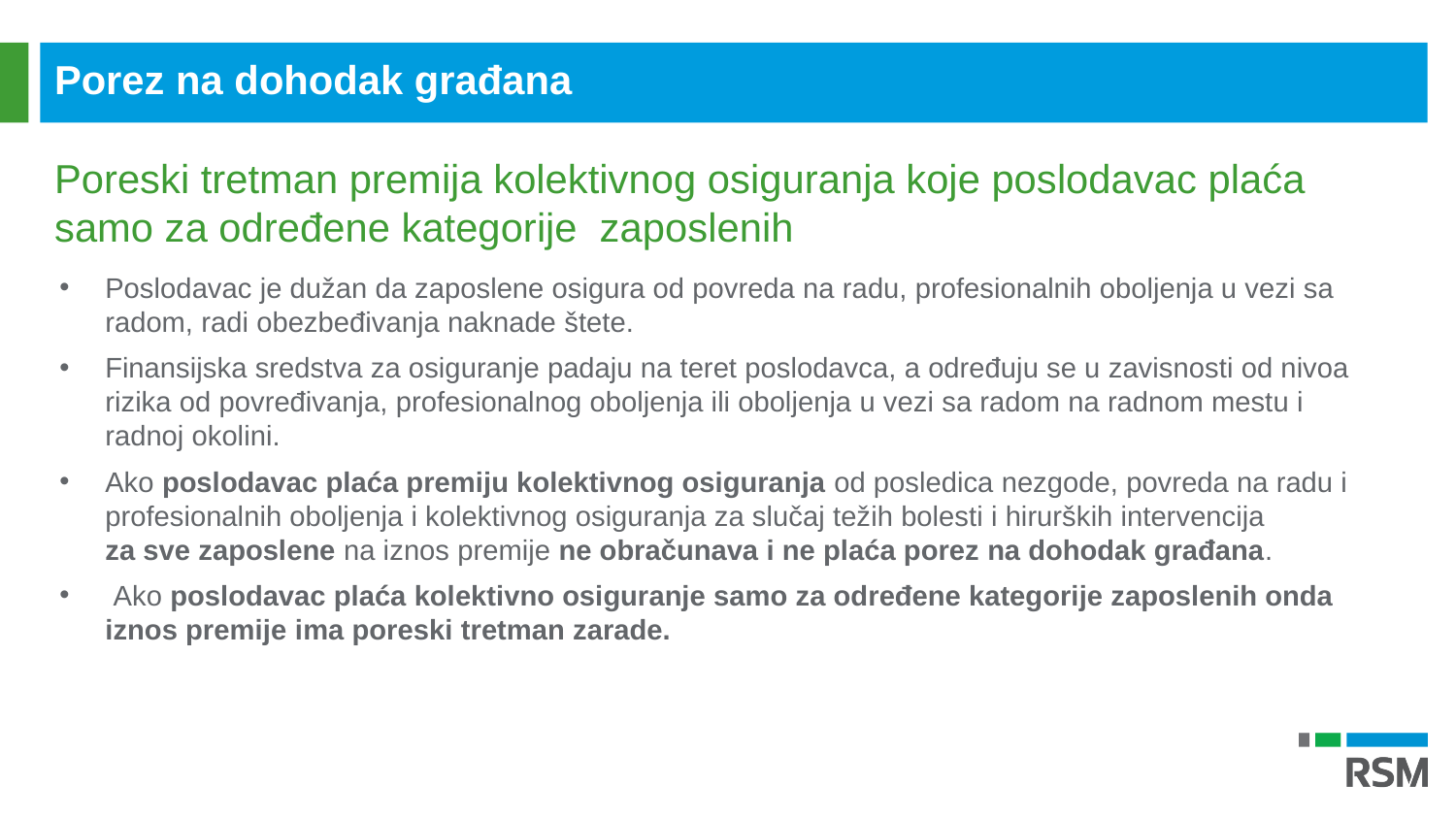

Porez na dohodak građana
Poreski tretman premija kolektivnog osiguranja koje poslodavac plaća samo za određene kategorije  zaposlenih

Poslodavac je dužan da zaposlene osigura od povreda na radu, profesionalnih oboljenja u vezi sa radom, radi obezbeđivanja naknade štete.
Finansijska sredstva za osiguranje padaju na teret poslodavca, a određuju se u zavisnosti od nivoa rizika od povređivanja, profesionalnog oboljenja ili oboljenja u vezi sa radom na radnom mestu i radnoj okolini.
Ako poslodavac plaća premiju kolektivnog osiguranja od posledica nezgode, povreda na radu i profesionalnih oboljenja i kolektivnog osiguranja za slučaj težih bolesti i hirurških intervencija za sve zaposlene na iznos premije ne obračunava i ne plaća porez na dohodak građana.
 Ako poslodavac plaća kolektivno osiguranje samo za određene kategorije zaposlenih onda iznos premije ima poreski tretman zarade.